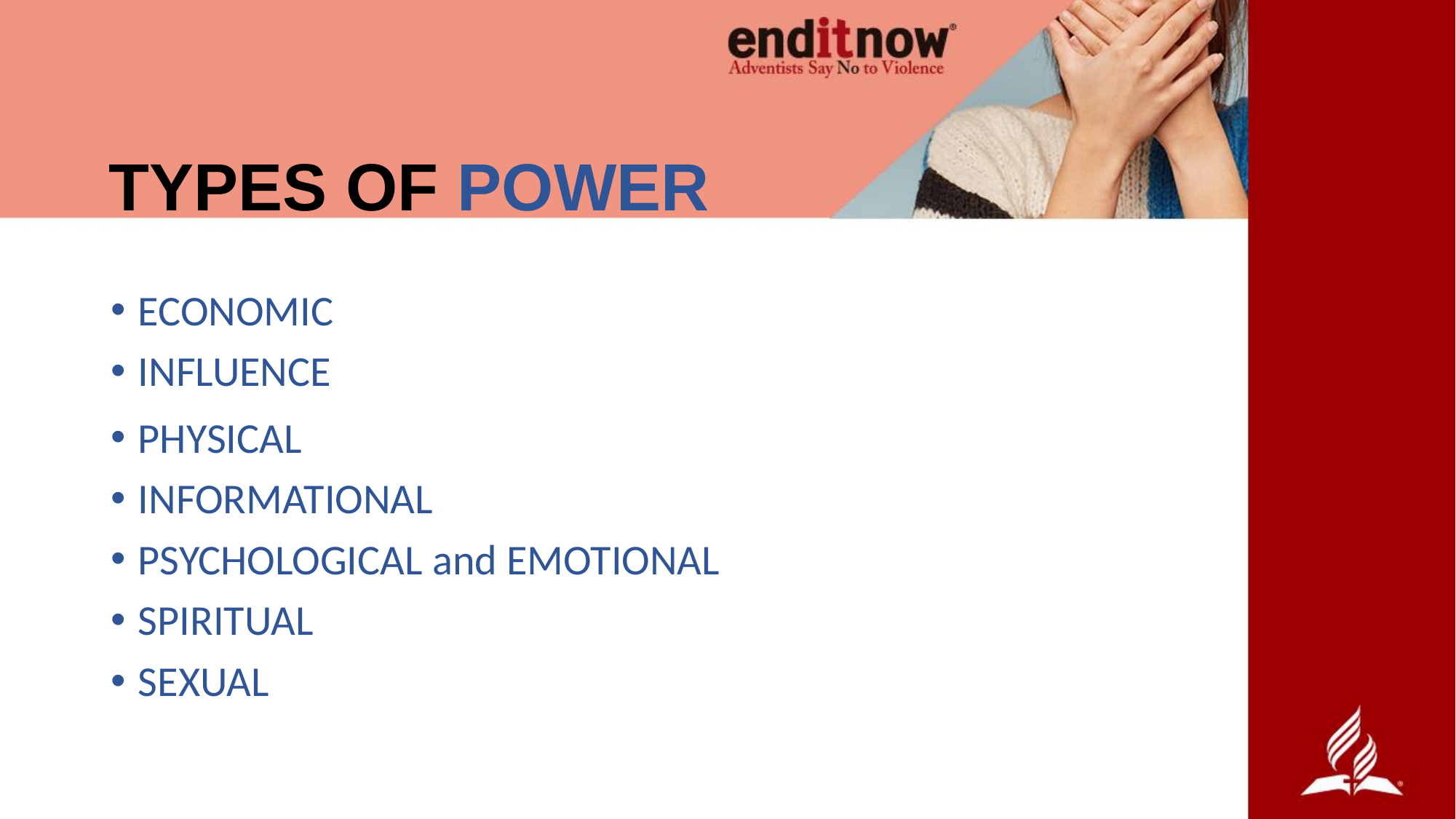

# TYPES OF POWER

ECONOMIC
INFLUENCE
PHYSICAL
INFORMATIONAL
PSYCHOLOGICAL and EMOTIONAL
SPIRITUAL
SEXUAL